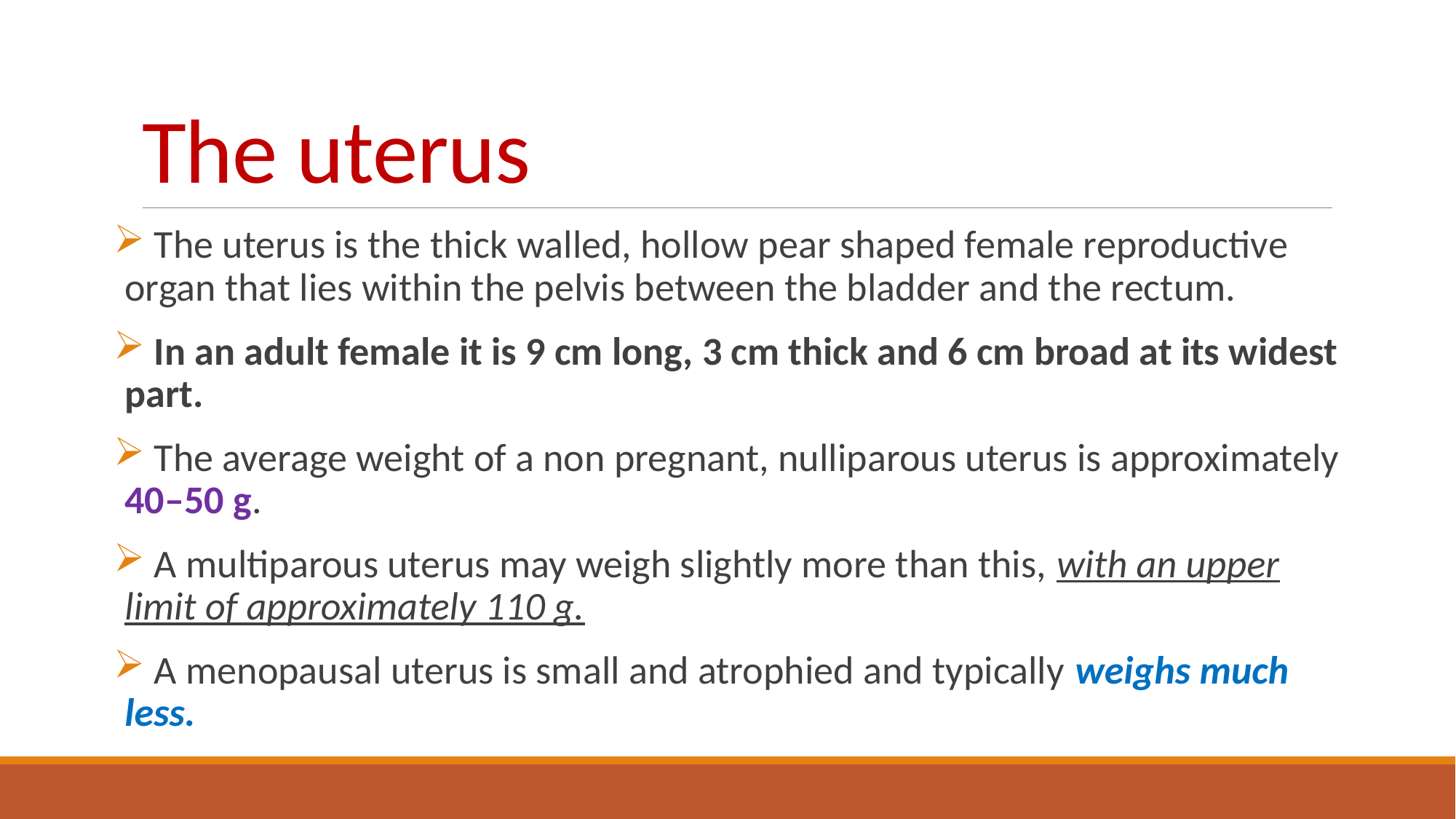

# The uterus
 The uterus is the thick walled, hollow pear shaped female reproductive organ that lies within the pelvis between the bladder and the rectum.
 In an adult female it is 9 cm long, 3 cm thick and 6 cm broad at its widest part.
 The average weight of a non pregnant, nulliparous uterus is approximately 40–50 g.
 A multiparous uterus may weigh slightly more than this, with an upper limit of approximately 110 g.
 A menopausal uterus is small and atrophied and typically weighs much less.